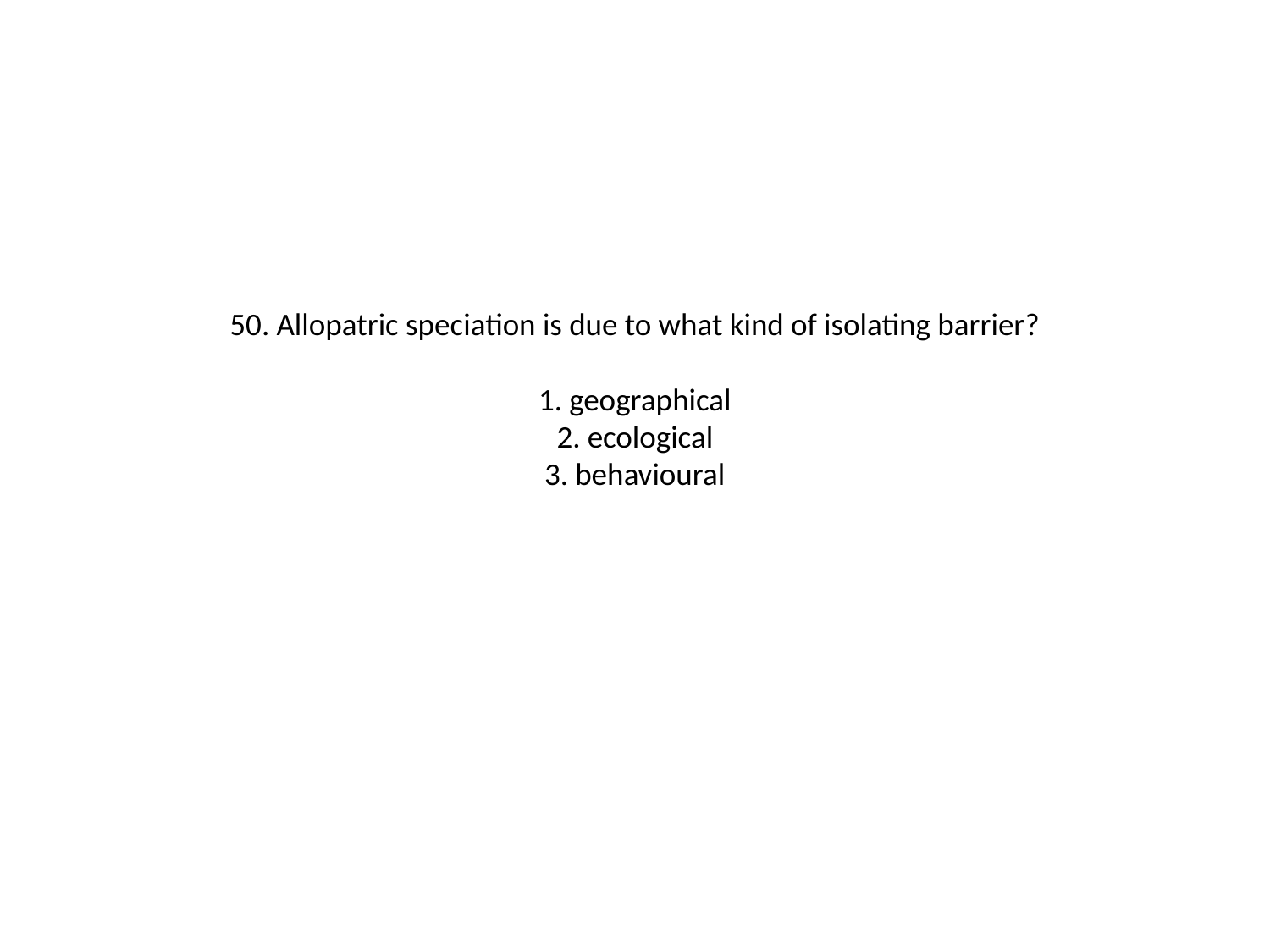

# 50. Allopatric speciation is due to what kind of isolating barrier? 1. geographical 2. ecological 3. behavioural